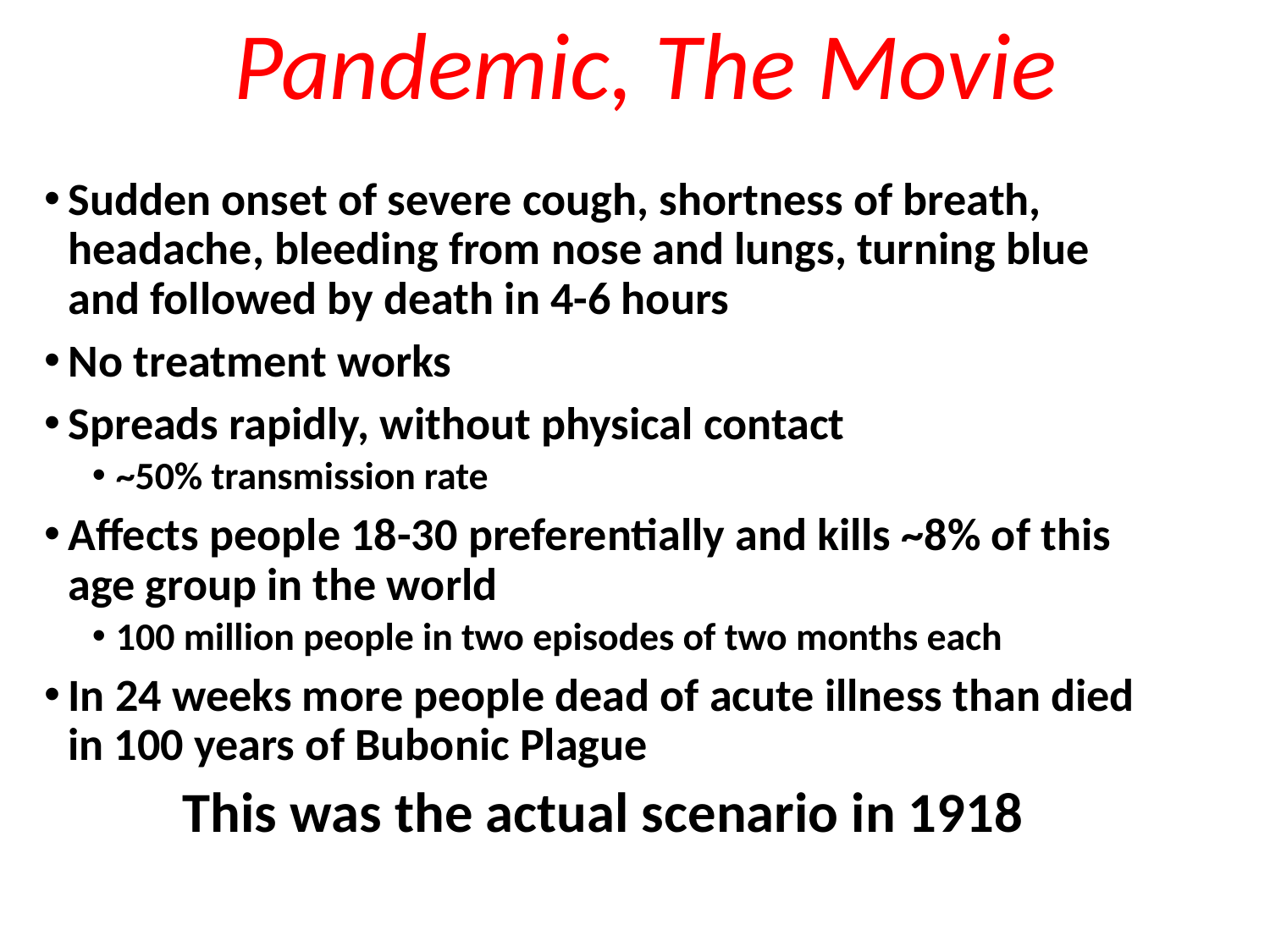

# Pandemic, The Movie
Sudden onset of severe cough, shortness of breath, headache, bleeding from nose and lungs, turning blue and followed by death in 4-6 hours
No treatment works
Spreads rapidly, without physical contact
~50% transmission rate
Affects people 18-30 preferentially and kills ~8% of this age group in the world
100 million people in two episodes of two months each
In 24 weeks more people dead of acute illness than died in 100 years of Bubonic Plague
This was the actual scenario in 1918